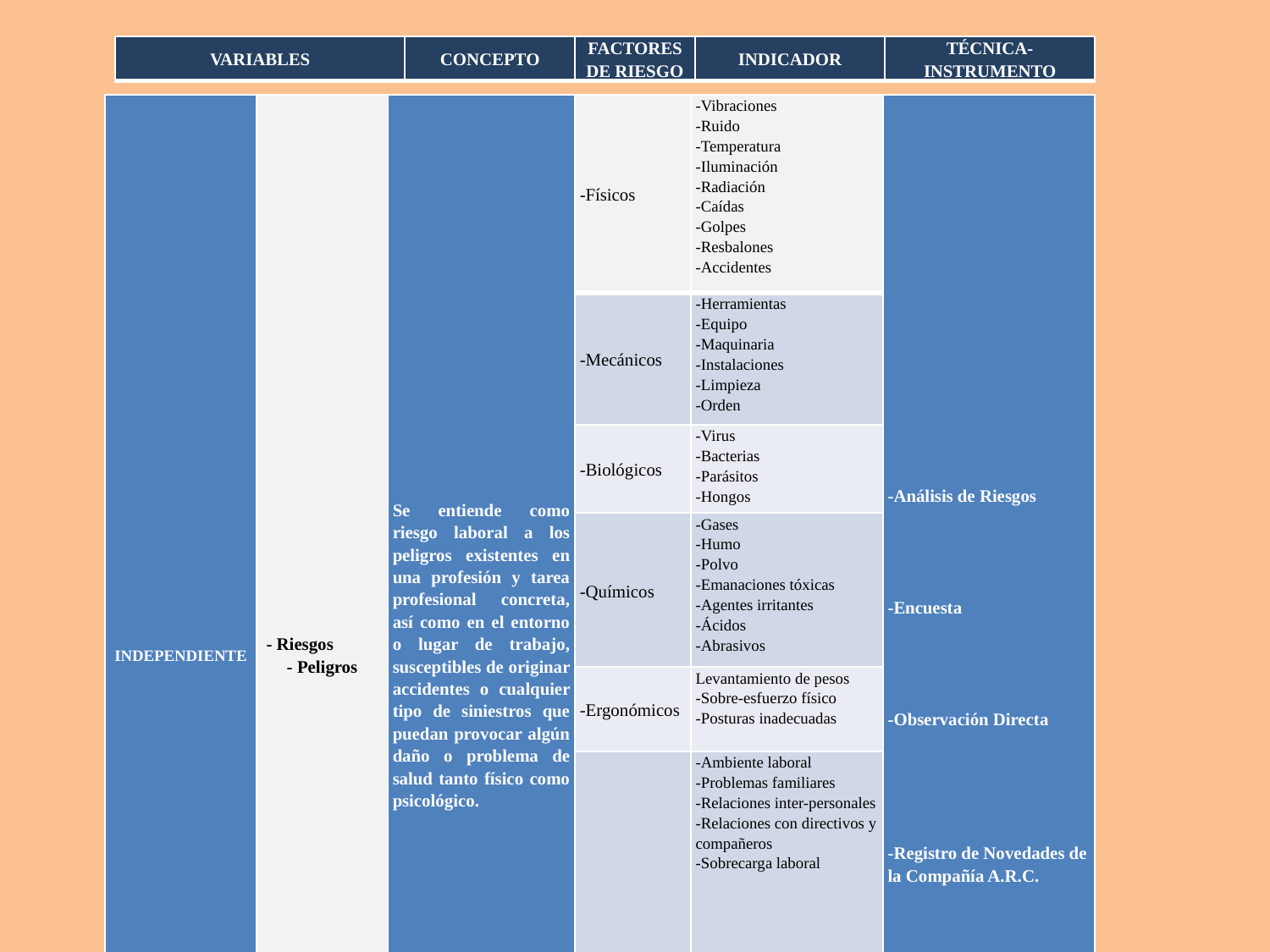

| VARIABLES | CONCEPTO | FACTORES DE RIESGO | INDICADOR | TÉCNICA-INSTRUMENTO |
| --- | --- | --- | --- | --- |
| INDEPENDIENTE | - Riesgos - Peligros | Se entiende como riesgo laboral a los peligros existentes en una profesión y tarea profesional concreta, así como en el entorno o lugar de trabajo, susceptibles de originar accidentes o cualquier tipo de siniestros que puedan provocar algún daño o problema de salud tanto físico como psicológico. | -Físicos | -Vibraciones -Ruido -Temperatura -Iluminación -Radiación -Caídas -Golpes -Resbalones -Accidentes | -Análisis de Riesgos       -Encuesta       -Observación Directa         -Registro de Novedades de la Compañía A.R.C. |
| --- | --- | --- | --- | --- | --- |
|  |  |  | -Mecánicos | -Herramientas -Equipo -Maquinaria -Instalaciones -Limpieza -Orden |  |
|  |  |  | -Biológicos | -Virus -Bacterias -Parásitos -Hongos |  |
|  |  |  | -Químicos | -Gases -Humo -Polvo -Emanaciones tóxicas -Agentes irritantes -Ácidos -Abrasivos |  |
|  |  |  | -Ergonómicos | Levantamiento de pesos -Sobre-esfuerzo físico -Posturas inadecuadas |  |
|  |  |  | -Psico-sociales | -Ambiente laboral -Problemas familiares -Relaciones inter-personales -Relaciones con directivos y compañeros -Sobrecarga laboral |  |